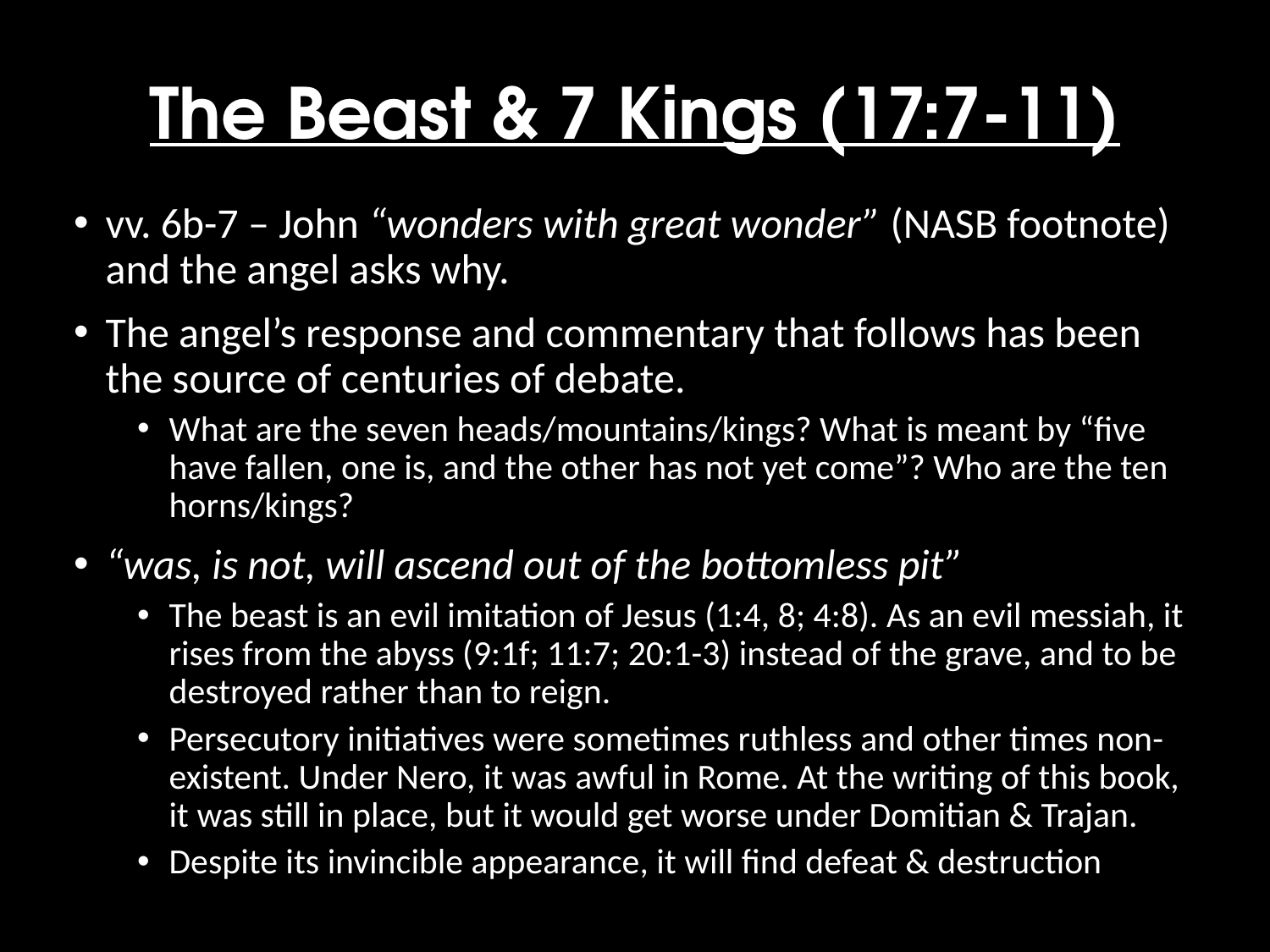

# The Beast & 7 Kings (17:7-11)
vv. 6b-7 – John “wonders with great wonder” (NASB footnote) and the angel asks why.
The angel’s response and commentary that follows has been the source of centuries of debate.
What are the seven heads/mountains/kings? What is meant by “five have fallen, one is, and the other has not yet come”? Who are the ten horns/kings?
“was, is not, will ascend out of the bottomless pit”
The beast is an evil imitation of Jesus (1:4, 8; 4:8). As an evil messiah, it rises from the abyss (9:1f; 11:7; 20:1-3) instead of the grave, and to be destroyed rather than to reign.
Persecutory initiatives were sometimes ruthless and other times non-existent. Under Nero, it was awful in Rome. At the writing of this book, it was still in place, but it would get worse under Domitian & Trajan.
Despite its invincible appearance, it will find defeat & destruction